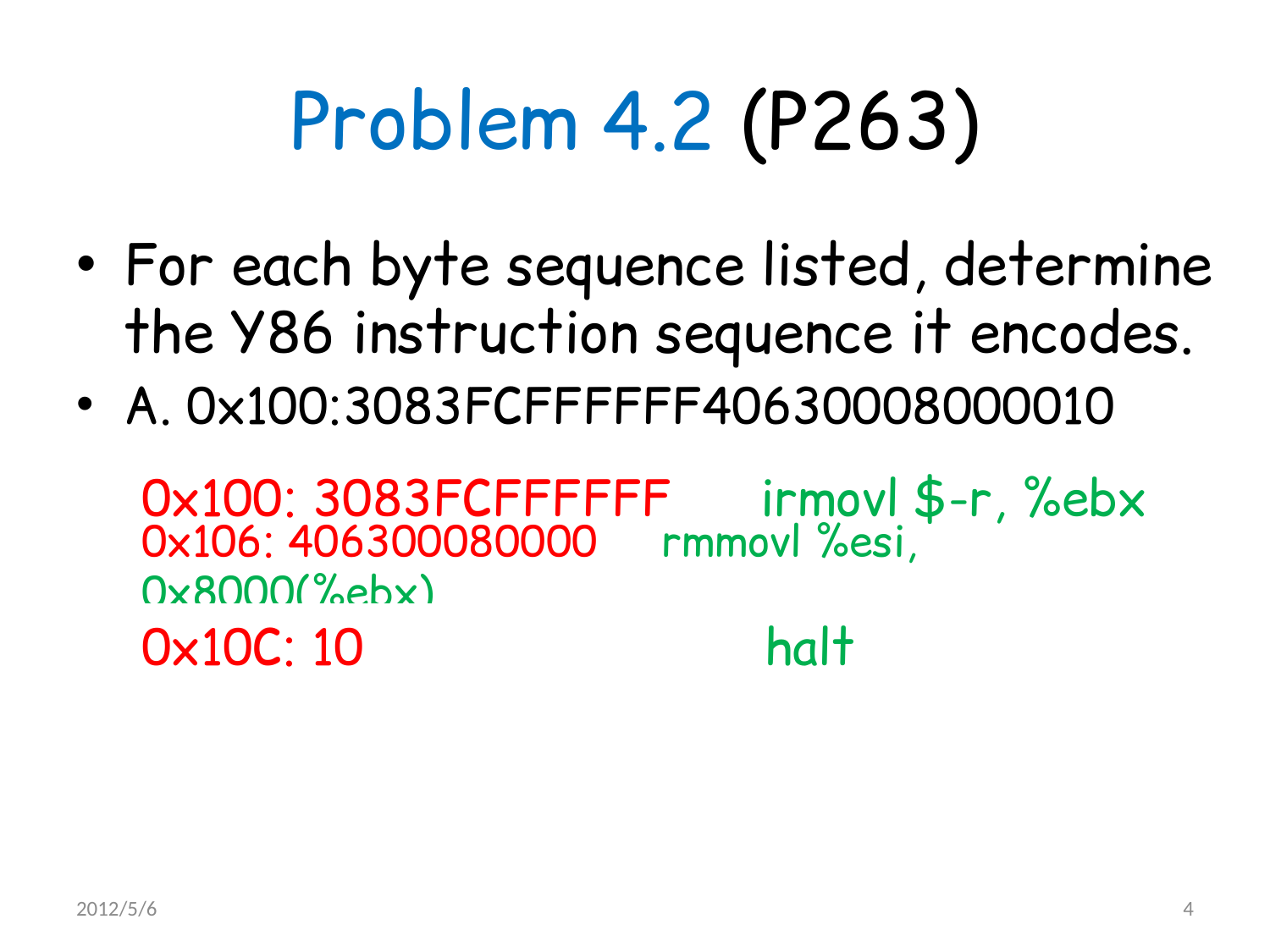

# Problem 4.2 (P263)
For each byte sequence listed, determine the Y86 instruction sequence it encodes.
A. 0x100:3083FCFFFFFF40630008000010
0x100: 3083FCFFFFFF      irmovl $-r, %ebx
0x106: 406300080000     rmmovl %esi, 0x8000(%ebx)
0x10C: 10                           halt
2012/5/6
4